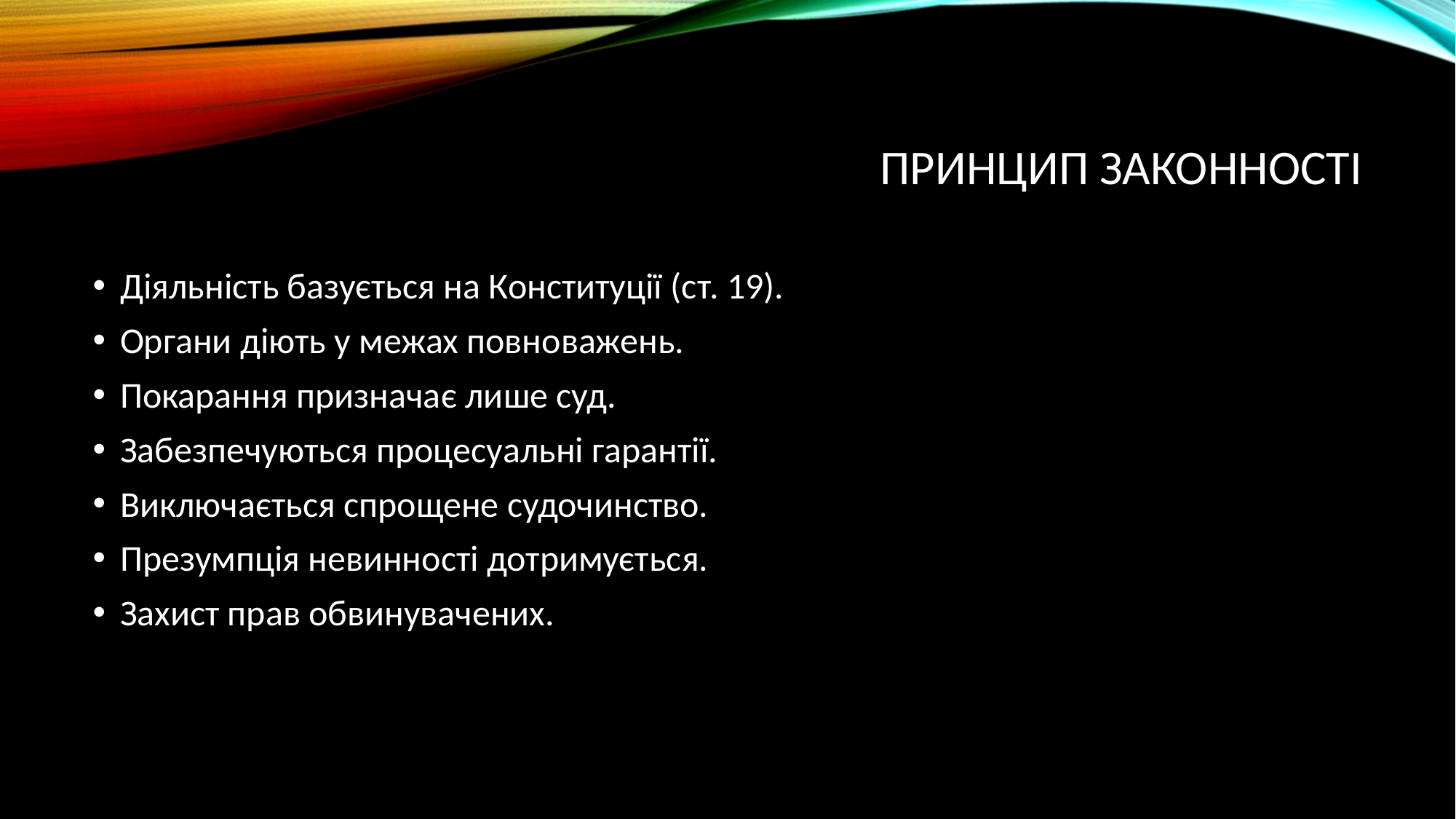

# Принцип законності
Діяльність базується на Конституції (ст. 19).
Органи діють у межах повноважень.
Покарання призначає лише суд.
Забезпечуються процесуальні гарантії.
Виключається спрощене судочинство.
Презумпція невинності дотримується.
Захист прав обвинувачених.